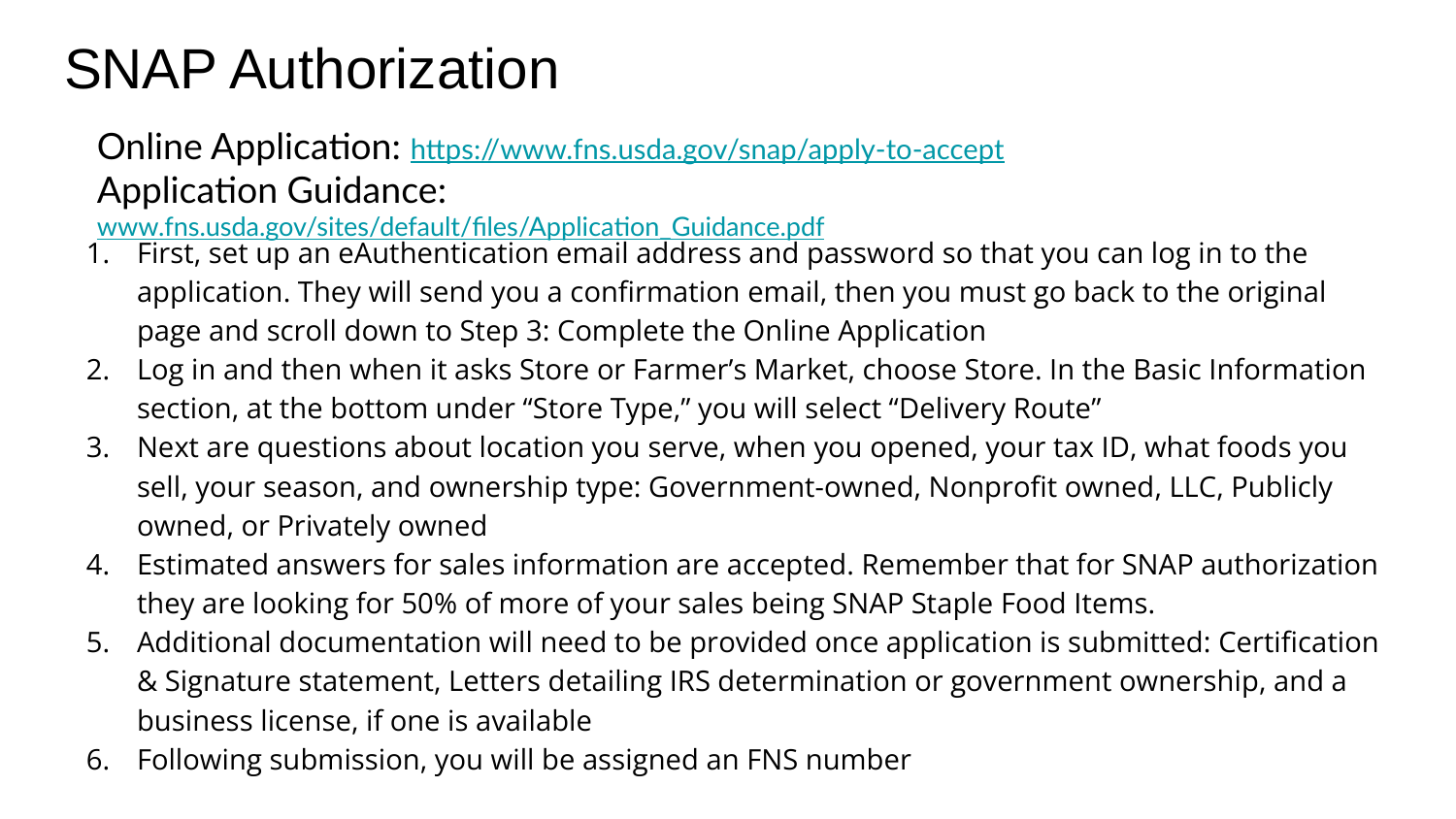

# SNAP Authorization
Online Application: https://www.fns.usda.gov/snap/apply-to-accept
Application Guidance: www.fns.usda.gov/sites/default/files/Application_Guidance.pdf
First, set up an eAuthentication email address and password so that you can log in to the application. They will send you a confirmation email, then you must go back to the original page and scroll down to Step 3: Complete the Online Application
Log in and then when it asks Store or Farmer’s Market, choose Store. In the Basic Information section, at the bottom under “Store Type,” you will select “Delivery Route”
Next are questions about location you serve, when you opened, your tax ID, what foods you sell, your season, and ownership type: Government-owned, Nonprofit owned, LLC, Publicly owned, or Privately owned
Estimated answers for sales information are accepted. Remember that for SNAP authorization they are looking for 50% of more of your sales being SNAP Staple Food Items.
Additional documentation will need to be provided once application is submitted: Certification & Signature statement, Letters detailing IRS determination or government ownership, and a business license, if one is available
Following submission, you will be assigned an FNS number